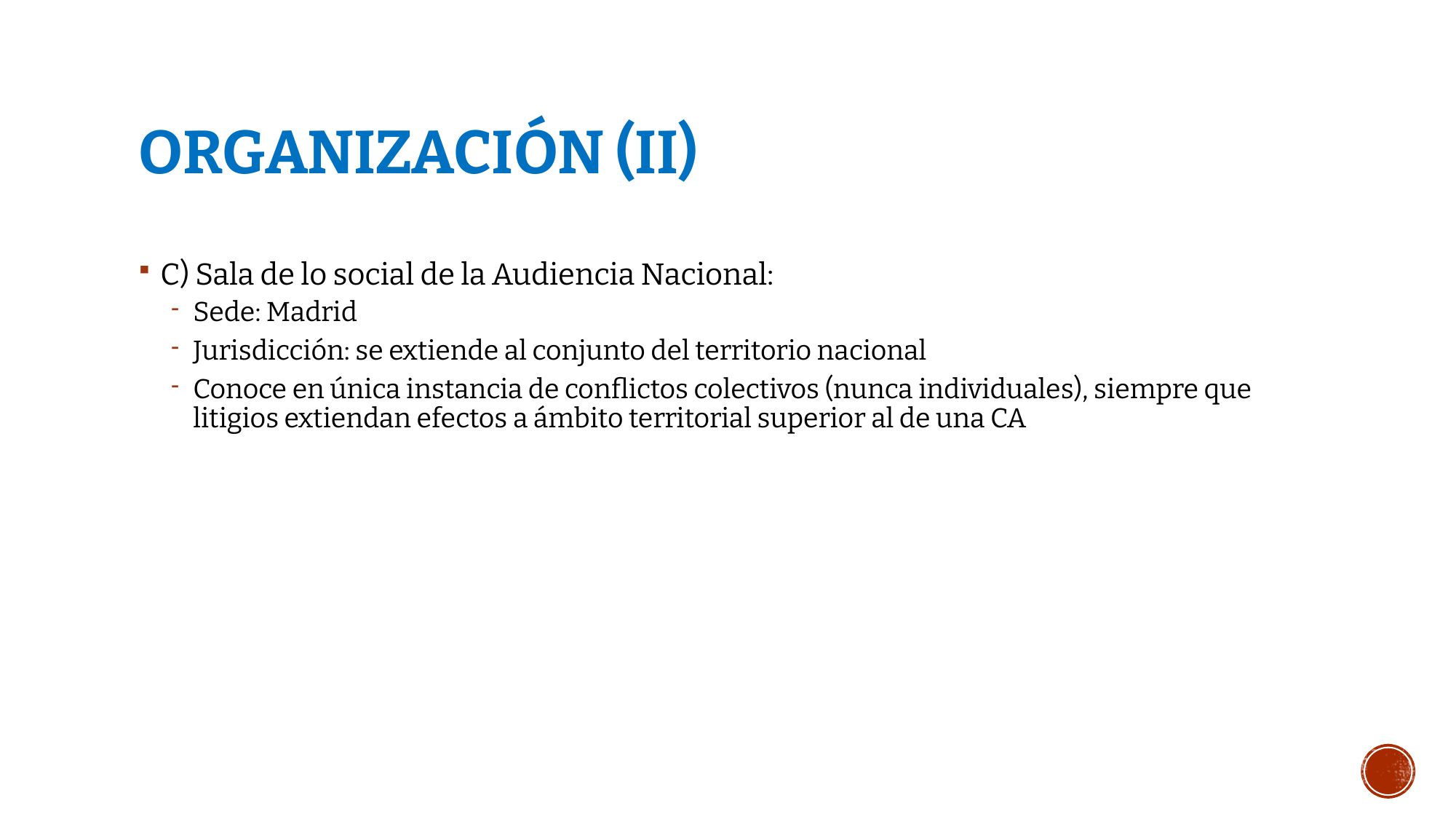

# Organización (II)
C) Sala de lo social de la Audiencia Nacional:
Sede: Madrid
Jurisdicción: se extiende al conjunto del territorio nacional
Conoce en única instancia de conflictos colectivos (nunca individuales), siempre que litigios extiendan efectos a ámbito territorial superior al de una CA